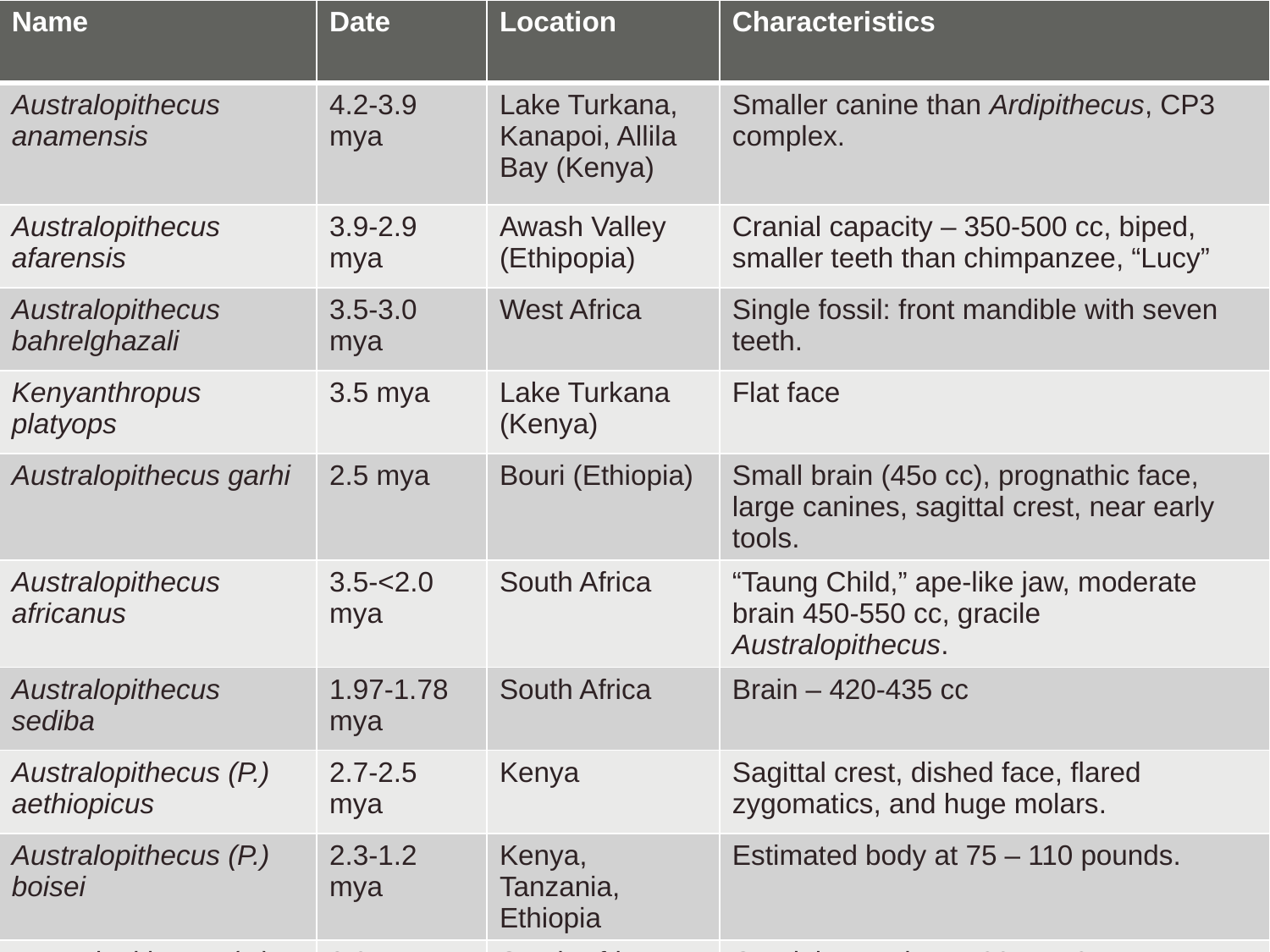

| Name | Date | Location | Characteristics |
| --- | --- | --- | --- |
| Australopithecus anamensis | 4.2-3.9 mya | Lake Turkana, Kanapoi, Allila Bay (Kenya) | Smaller canine than Ardipithecus, CP3 complex. |
| Australopithecus afarensis | 3.9-2.9 mya | Awash Valley (Ethipopia) | Cranial capacity – 350-500 cc, biped, smaller teeth than chimpanzee, “Lucy” |
| Australopithecus bahrelghazali | 3.5-3.0 mya | West Africa | Single fossil: front mandible with seven teeth. |
| Kenyanthropus platyops | 3.5 mya | Lake Turkana (Kenya) | Flat face |
| Australopithecus garhi | 2.5 mya | Bouri (Ethiopia) | Small brain (45o cc), prognathic face, large canines, sagittal crest, near early tools. |
| Australopithecus africanus | 3.5-<2.0 mya | South Africa | “Taung Child,” ape-like jaw, moderate brain 450-550 cc, gracile Australopithecus. |
| Australopithecus sediba | 1.97-1.78 mya | South Africa | Brain – 420-435 cc |
| Australopithecus (P.) aethiopicus | 2.7-2.5 mya | Kenya | Sagittal crest, dished face, flared zygomatics, and huge molars. |
| Australopithecus (P.) boisei | 2.3-1.2 mya | Kenya, Tanzania, Ethiopia | Estimated body at 75 – 110 pounds. |
| Australopithecus (P.) robustus | 2.0-1.5 mya | South Africa | Cranial capacity – 500 – 550 cc |